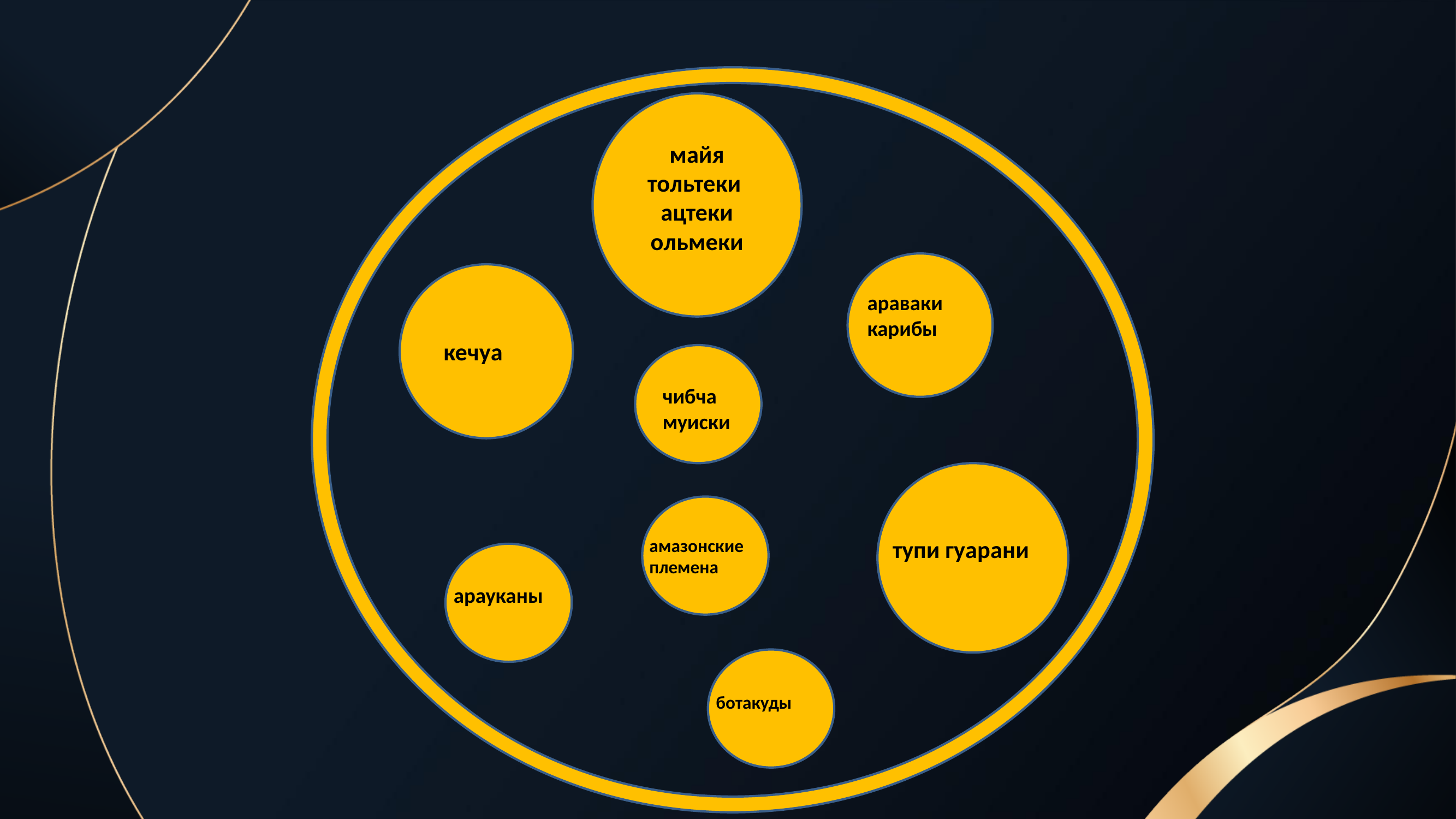

майя
тольтеки
ацтеки
ольмеки

араваки
карибы
кечуа

чибча
муиски

тупи гуарани
амазонские
племена

арауканы

ботакуды